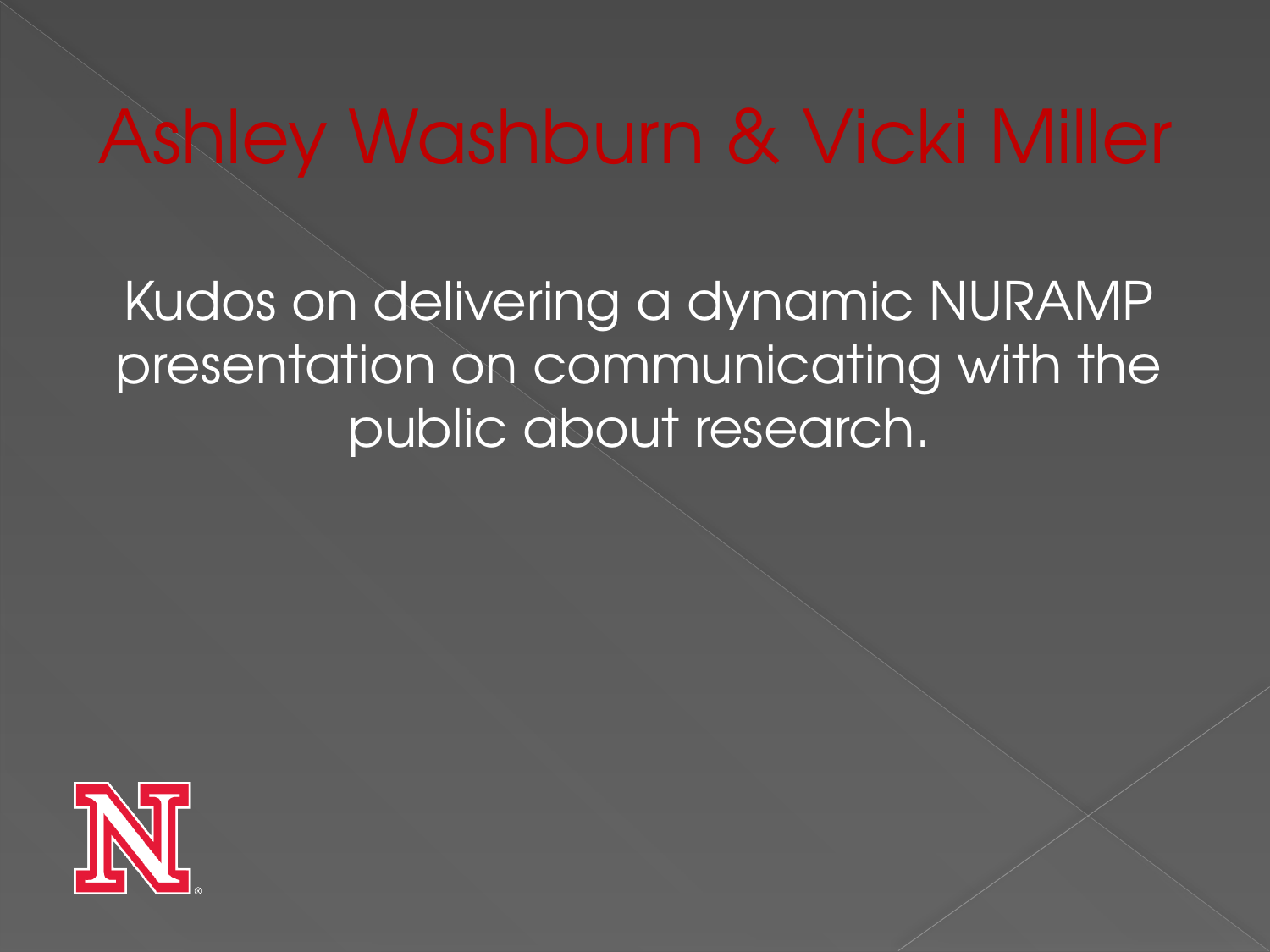

# Ashley Washburn & Vicki Miller
Kudos on delivering a dynamic NURAMP presentation on communicating with the public about research.